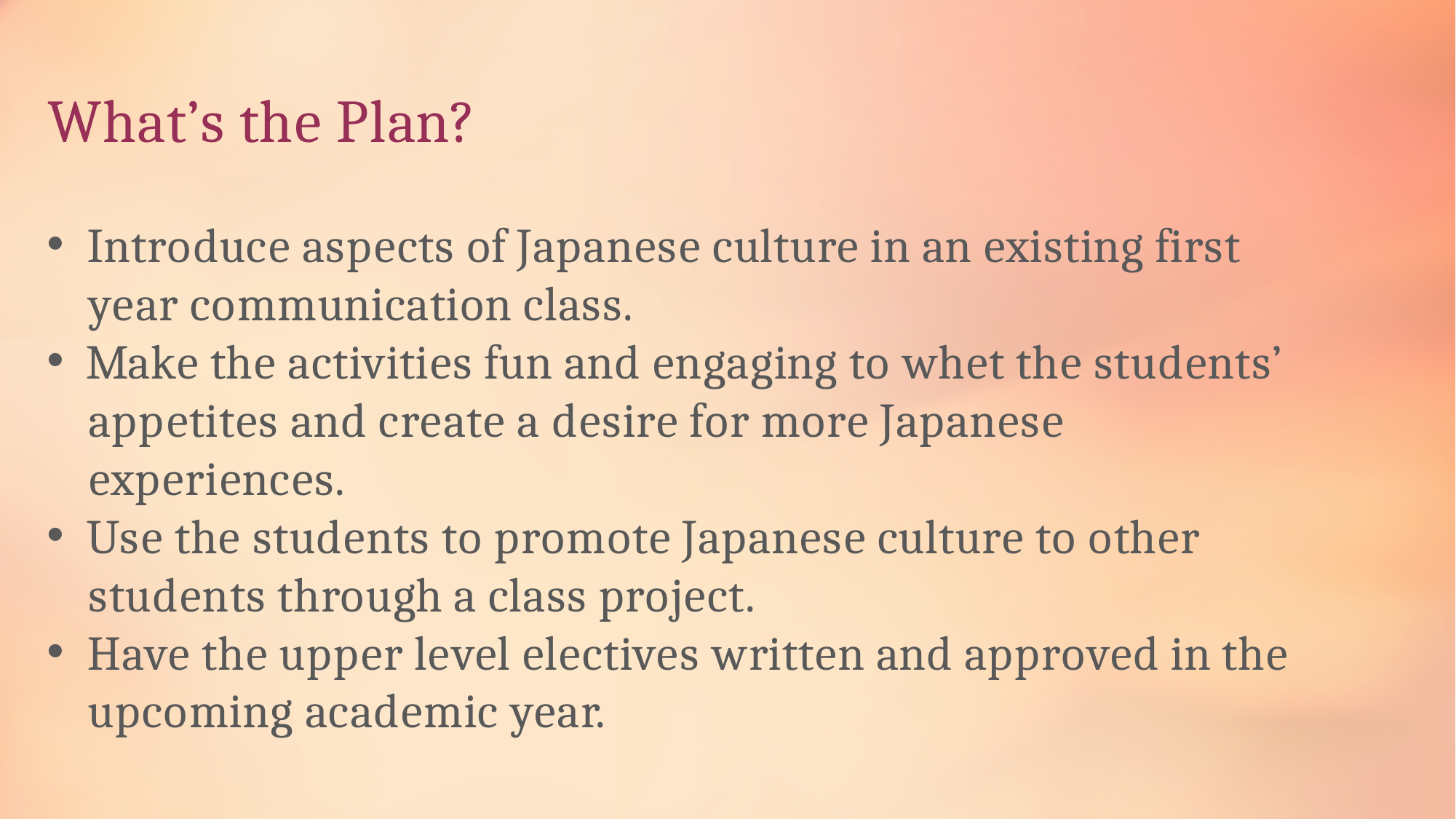

# What’s the Plan?
Introduce aspects of Japanese culture in an existing first year communication class.
Make the activities fun and engaging to whet the students’ appetites and create a desire for more Japanese experiences.
Use the students to promote Japanese culture to other students through a class project.
Have the upper level electives written and approved in the upcoming academic year.